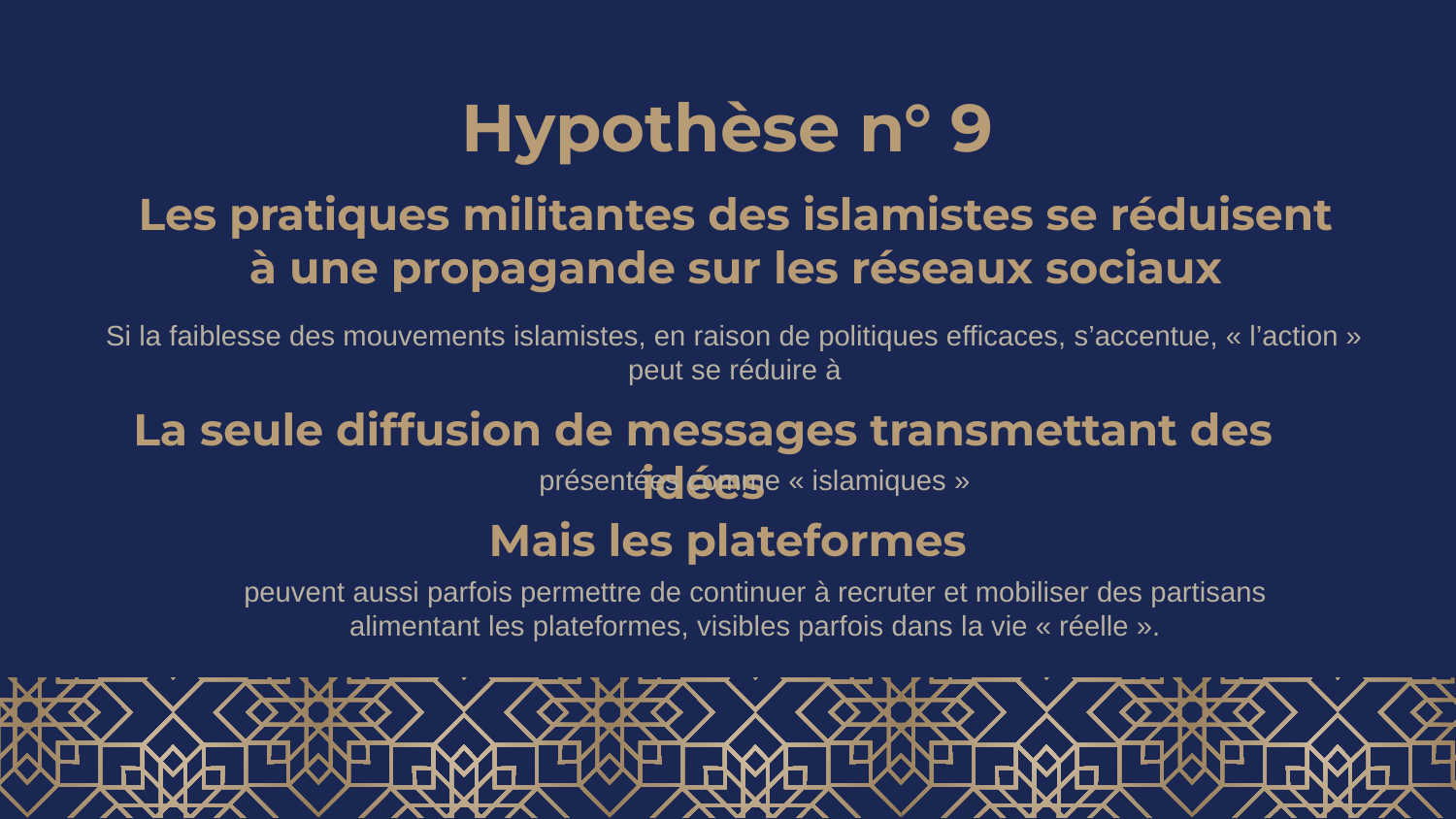

# Hypothèse n° 9
Les pratiques militantes des islamistes se réduisent à une propagande sur les réseaux sociaux
Si la faiblesse des mouvements islamistes, en raison de politiques efficaces, s’accentue, « l’action » peut se réduire à
La seule diffusion de messages transmettant des idées
présentées comme « islamiques »
Mais les plateformes
peuvent aussi parfois permettre de continuer à recruter et mobiliser des partisans alimentant les plateformes, visibles parfois dans la vie « réelle ».